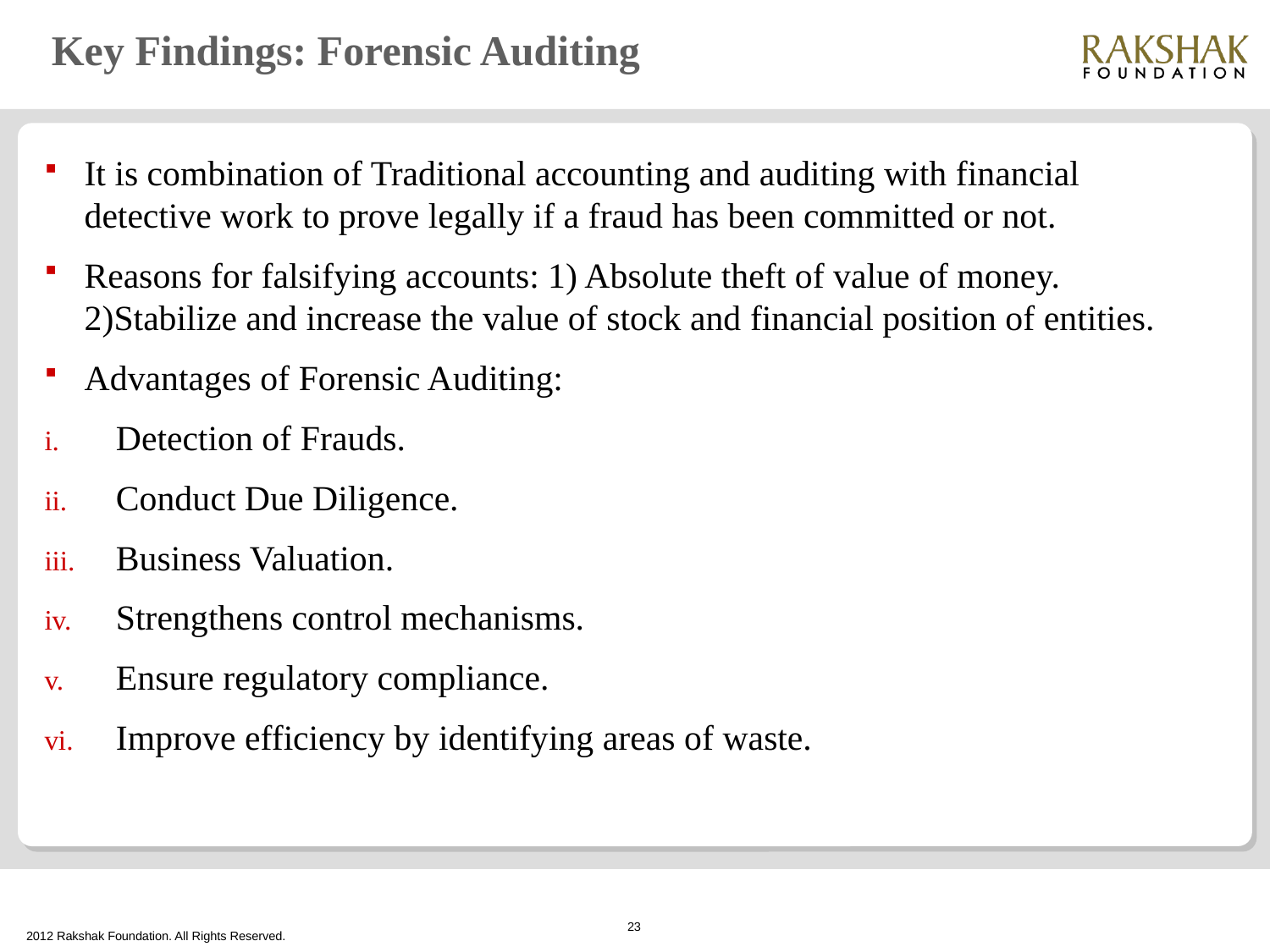

# Key Findings: Forensic Auditing
It is combination of Traditional accounting and auditing with financial detective work to prove legally if a fraud has been committed or not.
Reasons for falsifying accounts: 1) Absolute theft of value of money. 2)Stabilize and increase the value of stock and financial position of entities.
Advantages of Forensic Auditing:
Detection of Frauds.
Conduct Due Diligence.
Business Valuation.
Strengthens control mechanisms.
Ensure regulatory compliance.
Improve efficiency by identifying areas of waste.

23